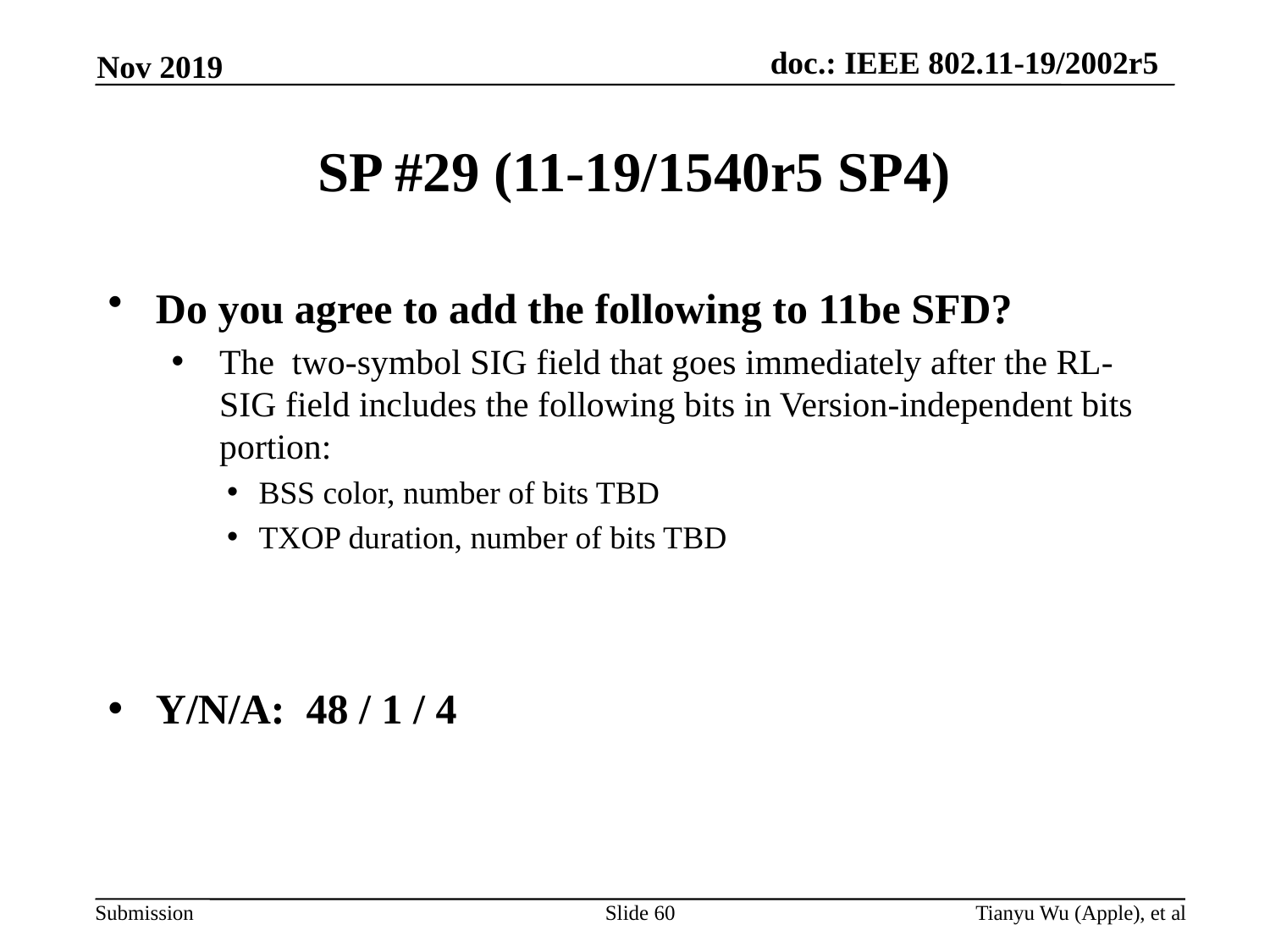

Nov 2019
# SP #29 (11-19/1540r5 SP4)
Do you agree to add the following to 11be SFD?
The  two-symbol SIG field that goes immediately after the RL-SIG field includes the following bits in Version-independent bits portion:
BSS color, number of bits TBD
TXOP duration, number of bits TBD

Y/N/A:  48 / 1 / 4

Slide 60
Tianyu Wu (Apple), et al